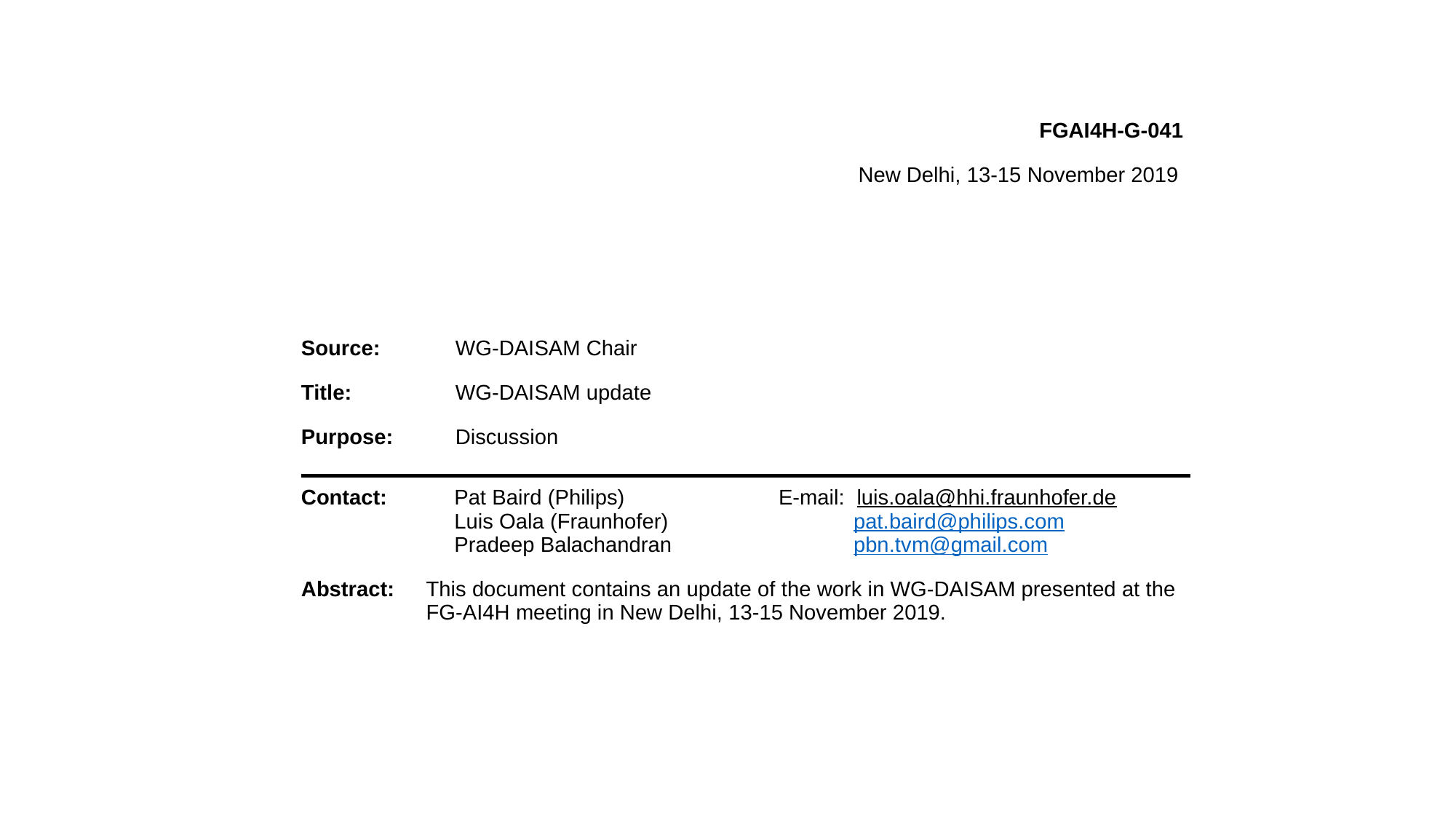

FGAI4H-G-041
New Delhi, 13-15 November 2019
| Source: | WG-DAISAM Chair |
| --- | --- |
| Title: | WG-DAISAM update |
| Purpose: | Discussion |
| Contact: | Pat Baird (Philips) Luis Oala (Fraunhofer) Pradeep Balachandran | E-mail: luis.oala@hhi.fraunhofer.de pat.baird@philips.com pbn.tvm@gmail.com |
| --- | --- | --- |
| Abstract: | This document contains an update of the work in WG-DAISAM presented at the FG-AI4H meeting in New Delhi, 13-15 November 2019. |
| --- | --- |